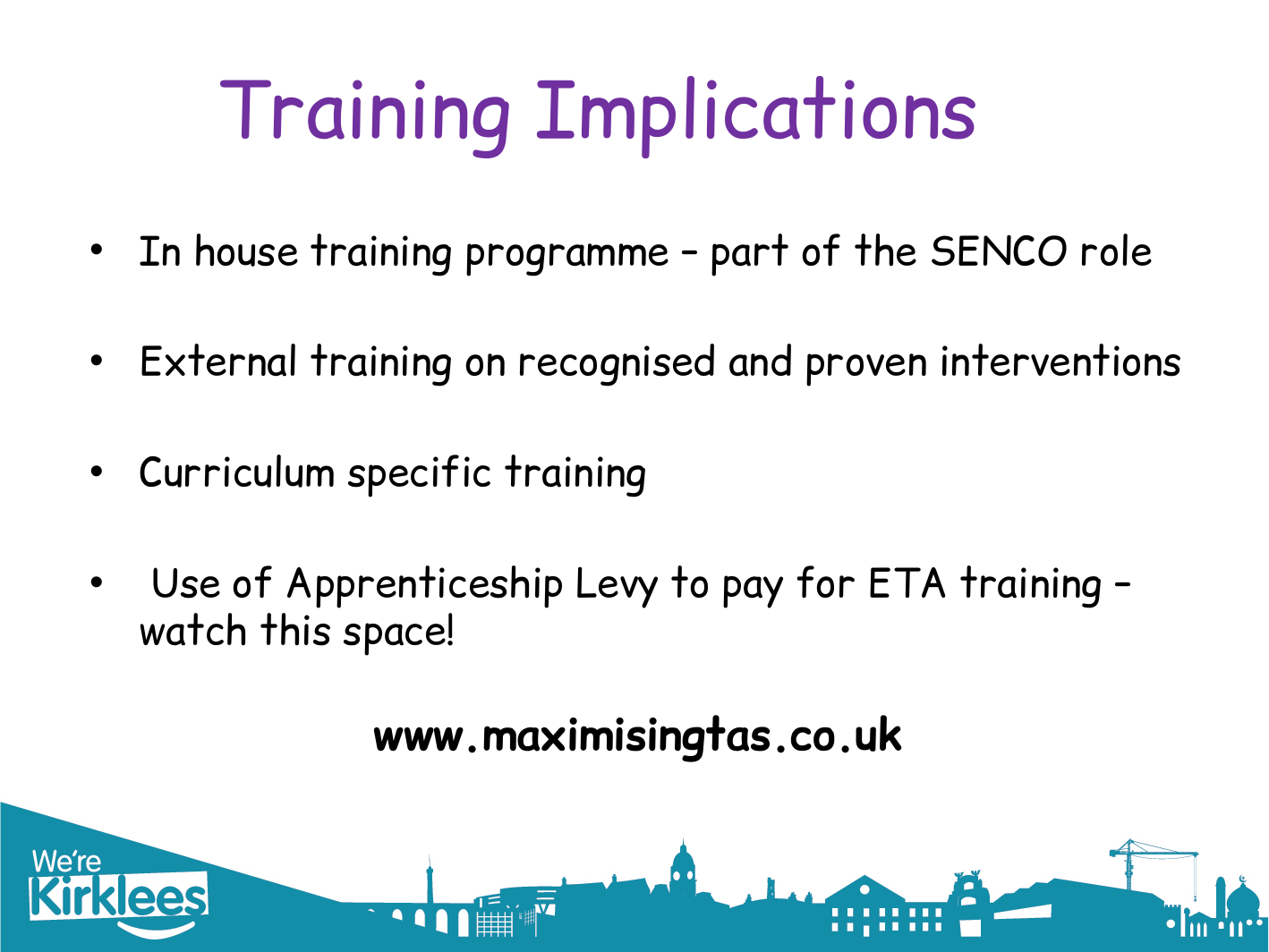

# Training Implications
In house training programme – part of the SENCO role

External training on recognised and proven interventions

Curriculum specific training

 Use of Apprenticeship Levy to pay for ETA training – watch this space!

www.maximisingtas.co.uk